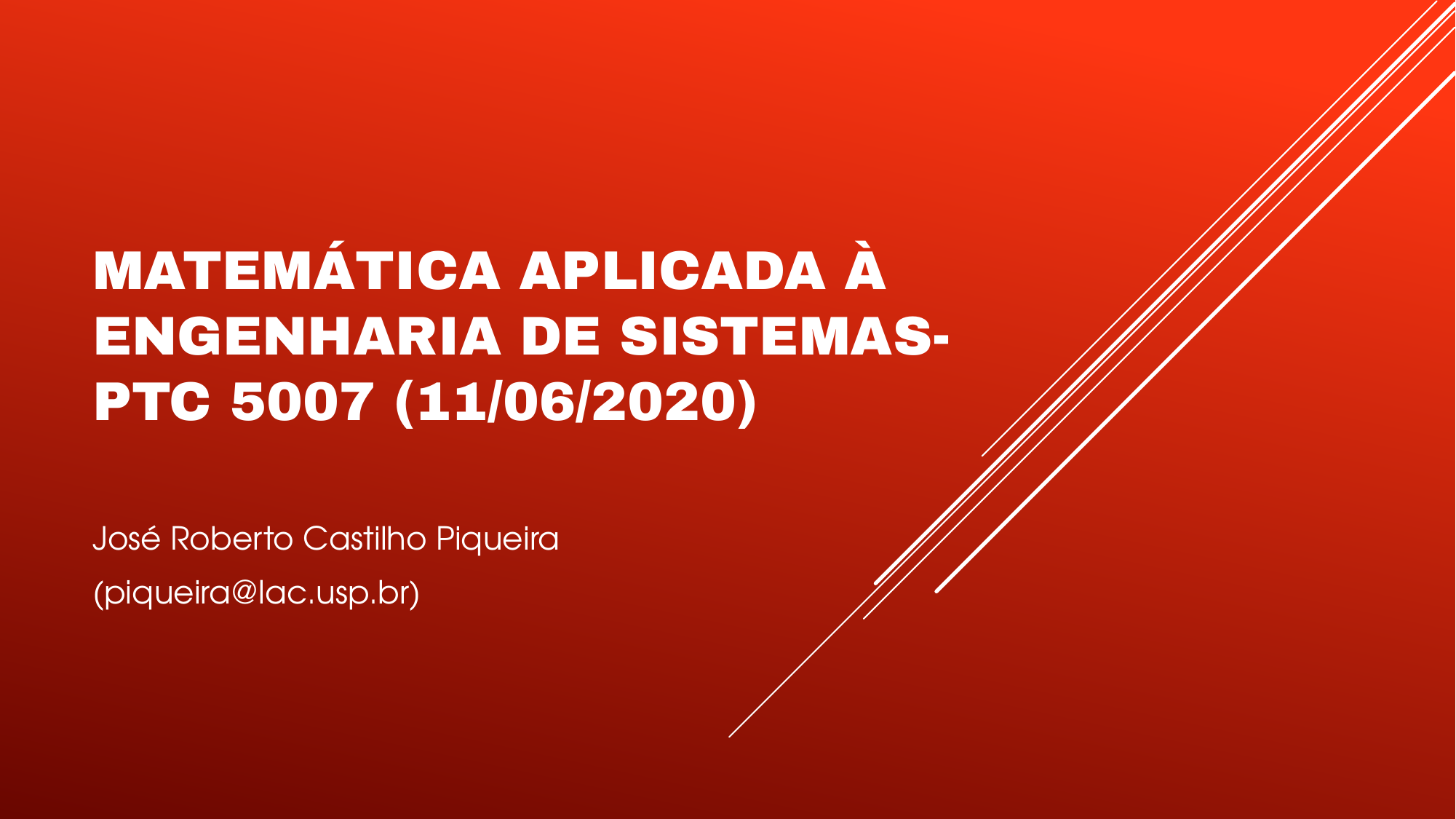

# Matemática Aplicada à Engenharia de Sistemas-PTC 5007 (11/06/2020)

José Roberto Castilho Piqueira
(piqueira@lac.usp.br)